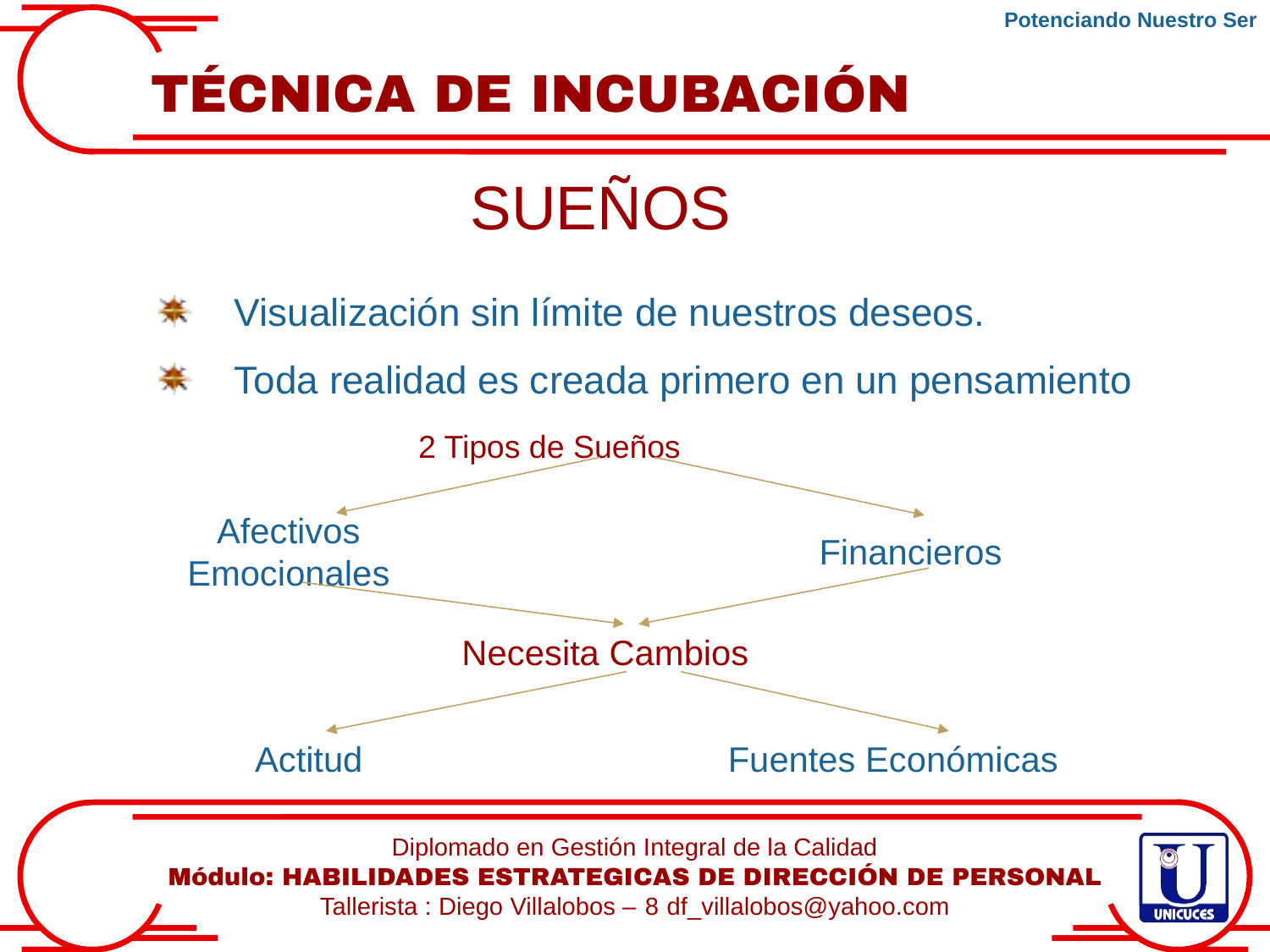

Potenciando Nuestro Ser
TÉCNICA DE INCUBACIÓN
SUEÑOS
Visualización sin límite de nuestros deseos.
Toda realidad es creada primero en un pensamiento
2 Tipos de Sueños

Afectivos
Emocionales
Financieros

Necesita Cambios

Actitud
Fuentes Económicas